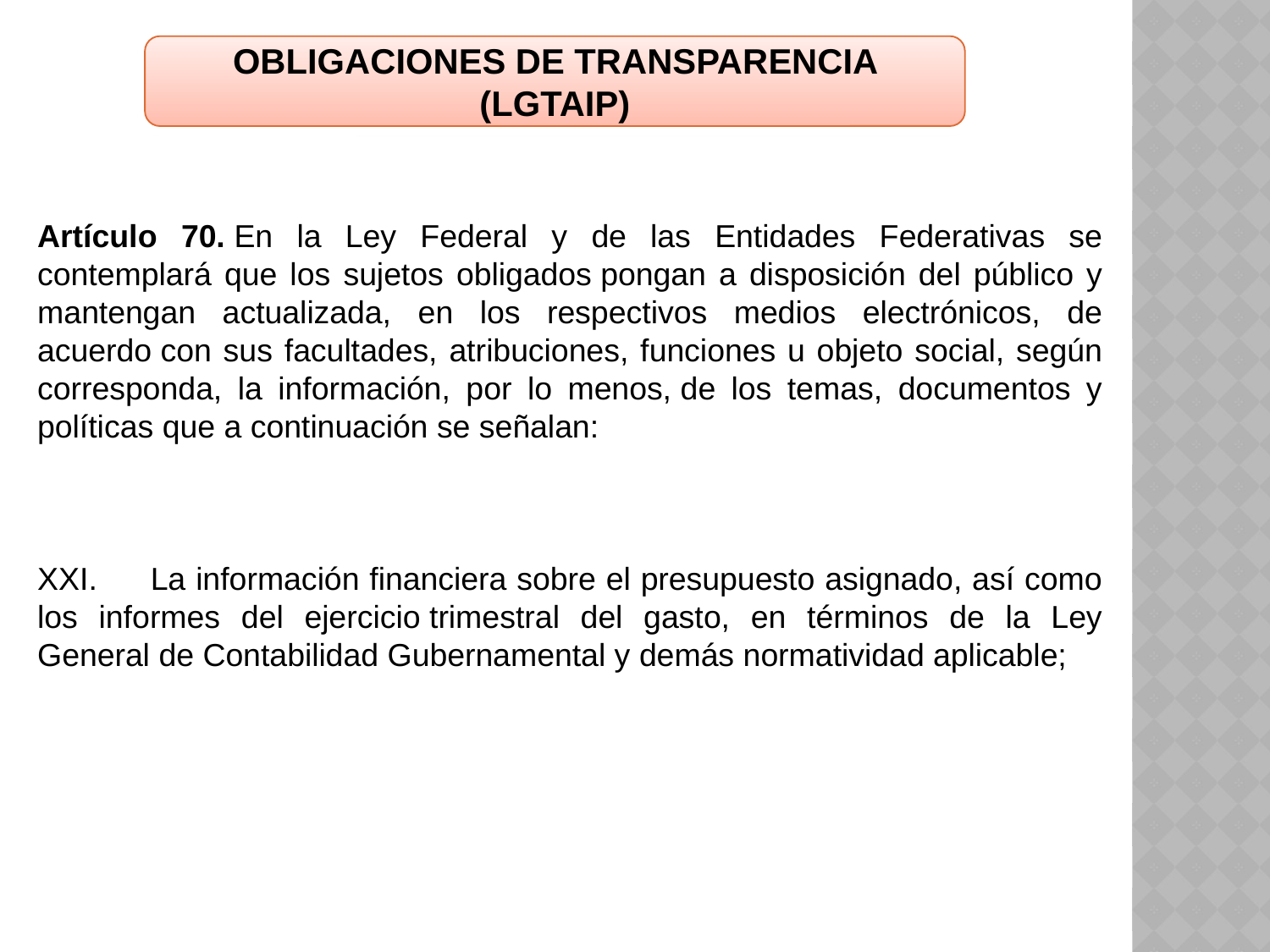

OBLIGACIONES DE TRANSPARENCIA (LGTAIP)
Artículo 70. En la Ley Federal y de las Entidades Federativas se contemplará que los sujetos obligados pongan a disposición del público y mantengan actualizada, en los respectivos medios electrónicos, de acuerdo con sus facultades, atribuciones, funciones u objeto social, según corresponda, la información, por lo menos, de los temas, documentos y políticas que a continuación se señalan:

XXI.      La información financiera sobre el presupuesto asignado, así como los informes del ejercicio trimestral del gasto, en términos de la Ley General de Contabilidad Gubernamental y demás normatividad aplicable;